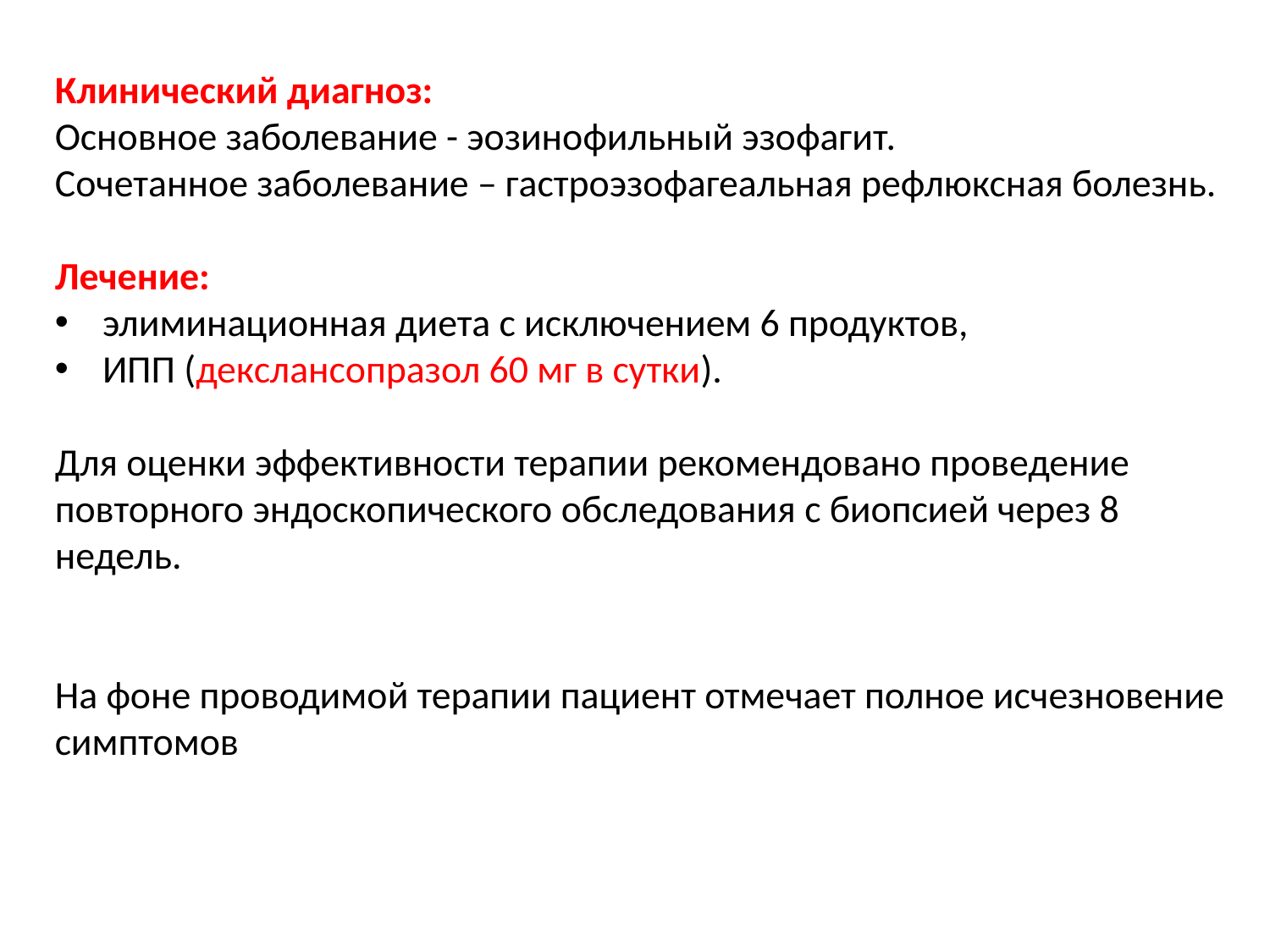

Клинический диагноз:
Основное заболевание - эозинофильный эзофагит.
Сочетанное заболевание – гастроэзофагеальная рефлюксная болезнь.

Лечение:
элиминационная диета с исключением 6 продуктов,
ИПП (декслансопразол 60 мг в сутки).

Для оценки эффективности терапии рекомендовано проведение повторного эндоскопического обследования с биопсией через 8 недель.

На фоне проводимой терапии пациент отмечает полное исчезновение симптомов